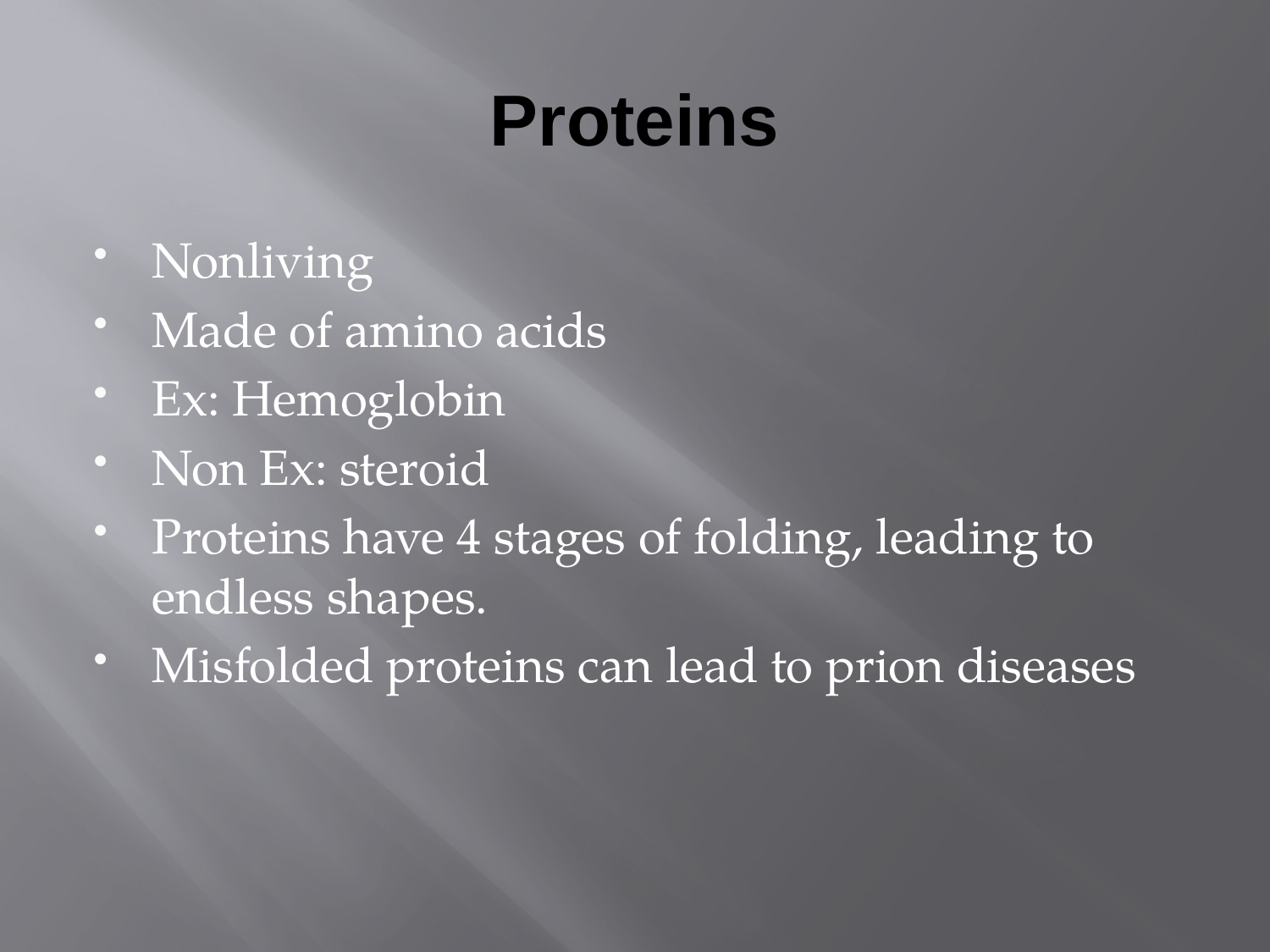

# Proteins
Nonliving
Made of amino acids
Ex: Hemoglobin
Non Ex: steroid
Proteins have 4 stages of folding, leading to endless shapes.
Misfolded proteins can lead to prion diseases